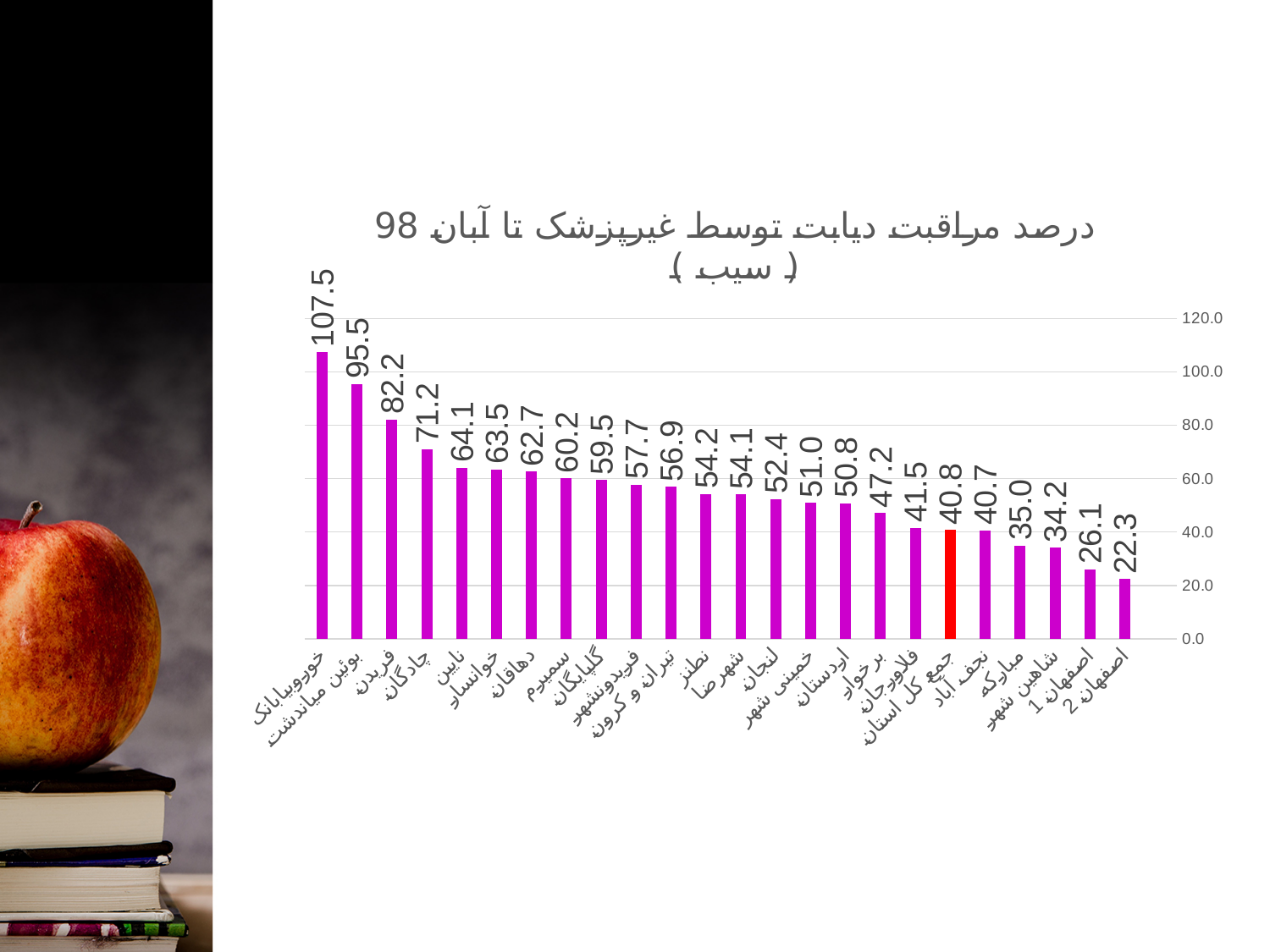

### Chart: درصد مراقبت دیابت توسط غیرپزشک تا آبان 98 ( سیب )

| Category | درصد مراقبت دیابت توسط غیرپزشک |
|---|---|
|  | None |
| اصفهان 2 | 22.310715221378047 |
| اصفهان 1 | 26.090077157724746 |
| شاهین شهر | 34.19452887537994 |
| مبارکه | 34.97404345318208 |
| نجف آباد | 40.68051791629028 |
| جمع کل استان | 40.81352833638026 |
| فلاورجان | 41.523809523809526 |
| برخوار | 47.164006921745816 |
| اردستان | 50.80736012016522 |
| خمینی شهر | 50.97742464371295 |
| لنجان | 52.42874845105329 |
| شهرضا | 54.091816367265466 |
| نطنز | 54.20863309352518 |
| تیران و کرون | 56.93573667711599 |
| فریدونشهر | 57.74058577405857 |
| گلپایگان | 59.46304275770633 |
| سمیرم | 60.19672131147541 |
| دهاقان | 62.73333333333333 |
| خوانسار | 63.493449781659386 |
| نایین | 64.12754650132861 |
| چادگان | 71.15384615384616 |
| فریدن | 82.1606648199446 |
| بوئین میاندشت | 95.4945054945055 |
| خوروبیابانک | 107.52351097178683 |